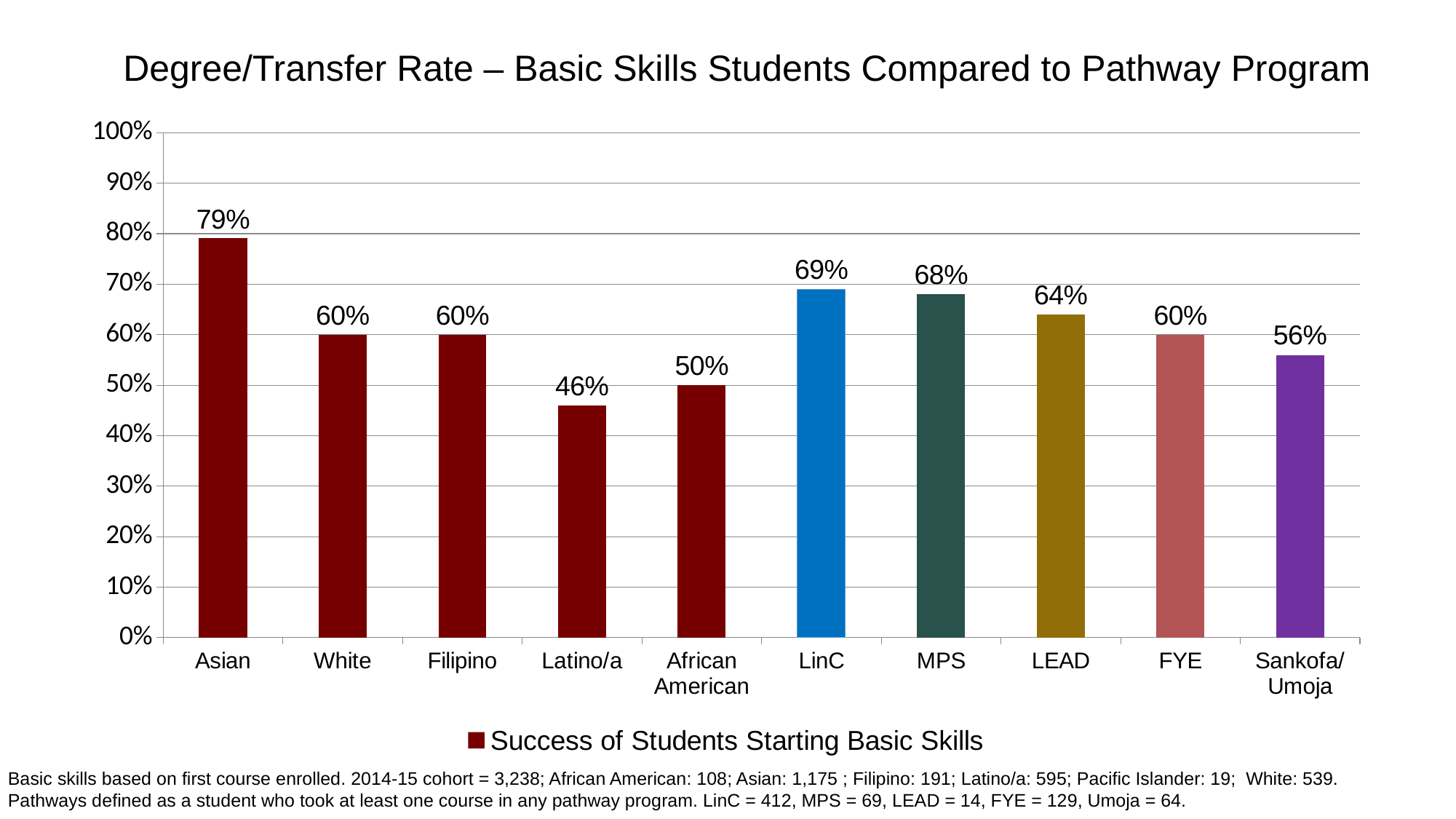

Degree/Transfer Rate – Basic Skills Students Compared to Pathway Program

### Chart

| Category | Success of Students Starting Basic Skills |
|---|---|
| Asian | 0.79 |
| White | 0.6 |
| Filipino | 0.6 |
| Latino/a | 0.46 |
| African American | 0.5 |
| LinC | 0.69 |
| MPS | 0.68 |
| LEAD | 0.64 |
| FYE | 0.6 |
| Sankofa/
Umoja | 0.56 |
Basic skills based on first course enrolled. 2014-15 cohort = 3,238; African American: 108; Asian: 1,175 ; Filipino: 191; Latino/a: 595; Pacific Islander: 19;  White: 539.
Pathways defined as a student who took at least one course in any pathway program. LinC = 412, MPS = 69, LEAD = 14, FYE = 129, Umoja = 64.